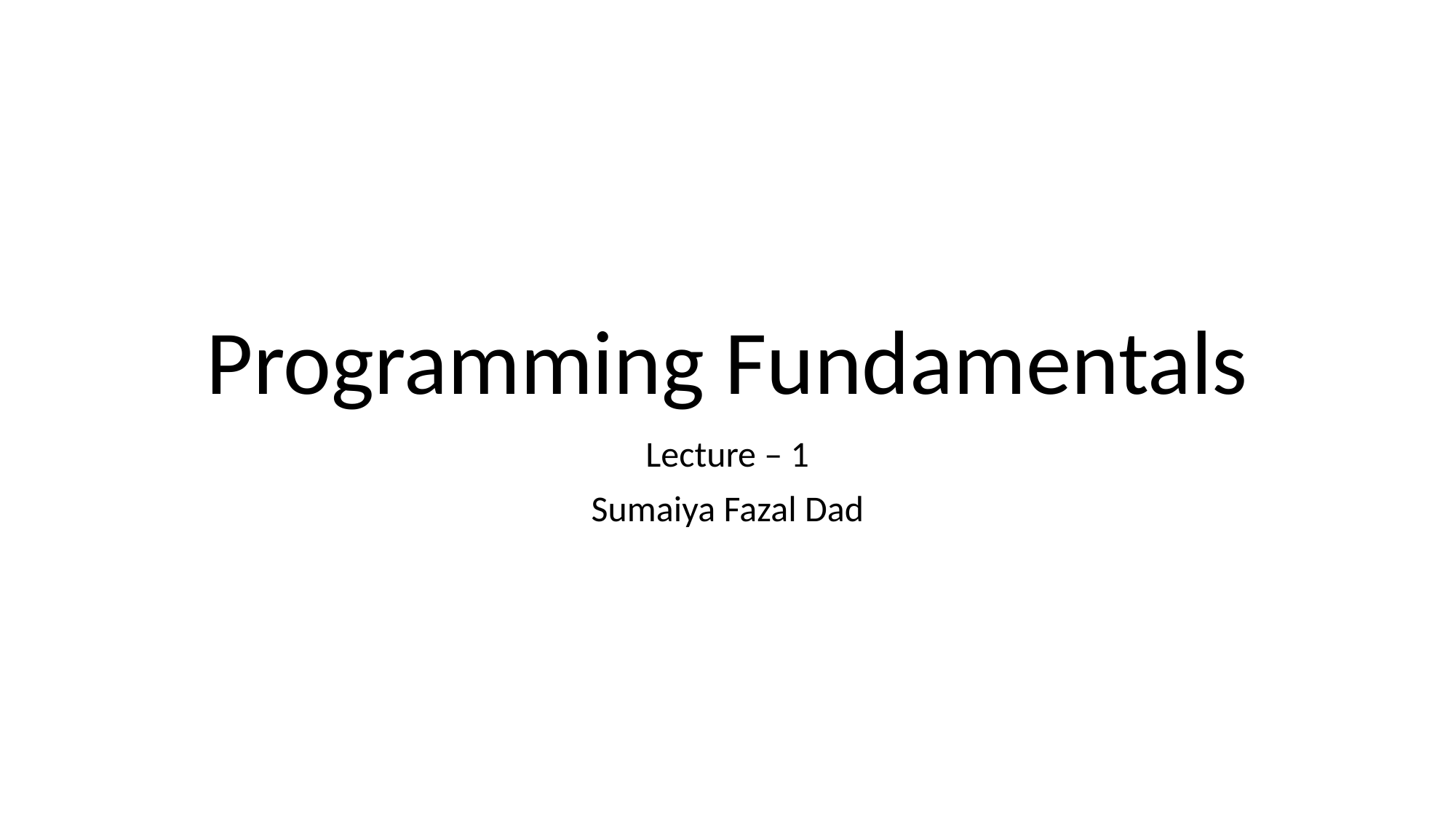

# Programming Fundamentals
Lecture – 1
Sumaiya Fazal Dad